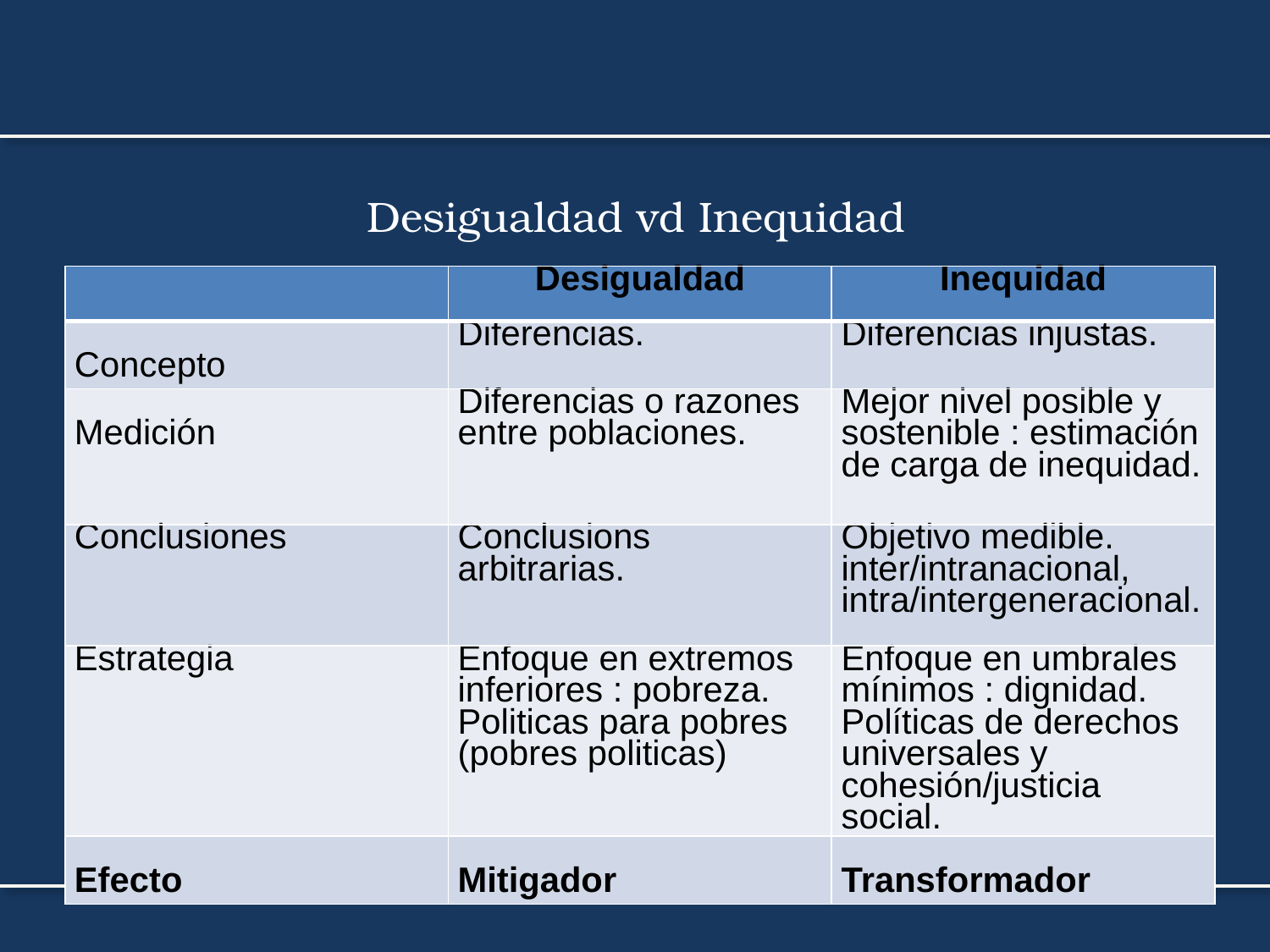

# Desigualdad vd Inequidad
|  | Desigualdad | Inequidad |
| --- | --- | --- |
| Concepto | Diferencias. | Diferencias injustas. |
| Medición | Diferencias o razones entre poblaciones. | Mejor nivel posible y sostenible : estimación de carga de inequidad. |
| Conclusiones | Conclusions arbitrarias. | Objetivo medible. inter/intranacional, intra/intergeneracional. |
| Estrategia | Enfoque en extremos inferiores : pobreza. Politicas para pobres (pobres politicas) | Enfoque en umbrales mínimos : dignidad. Políticas de derechos universales y cohesión/justicia social. |
| Efecto | Mitigador | Transformador |